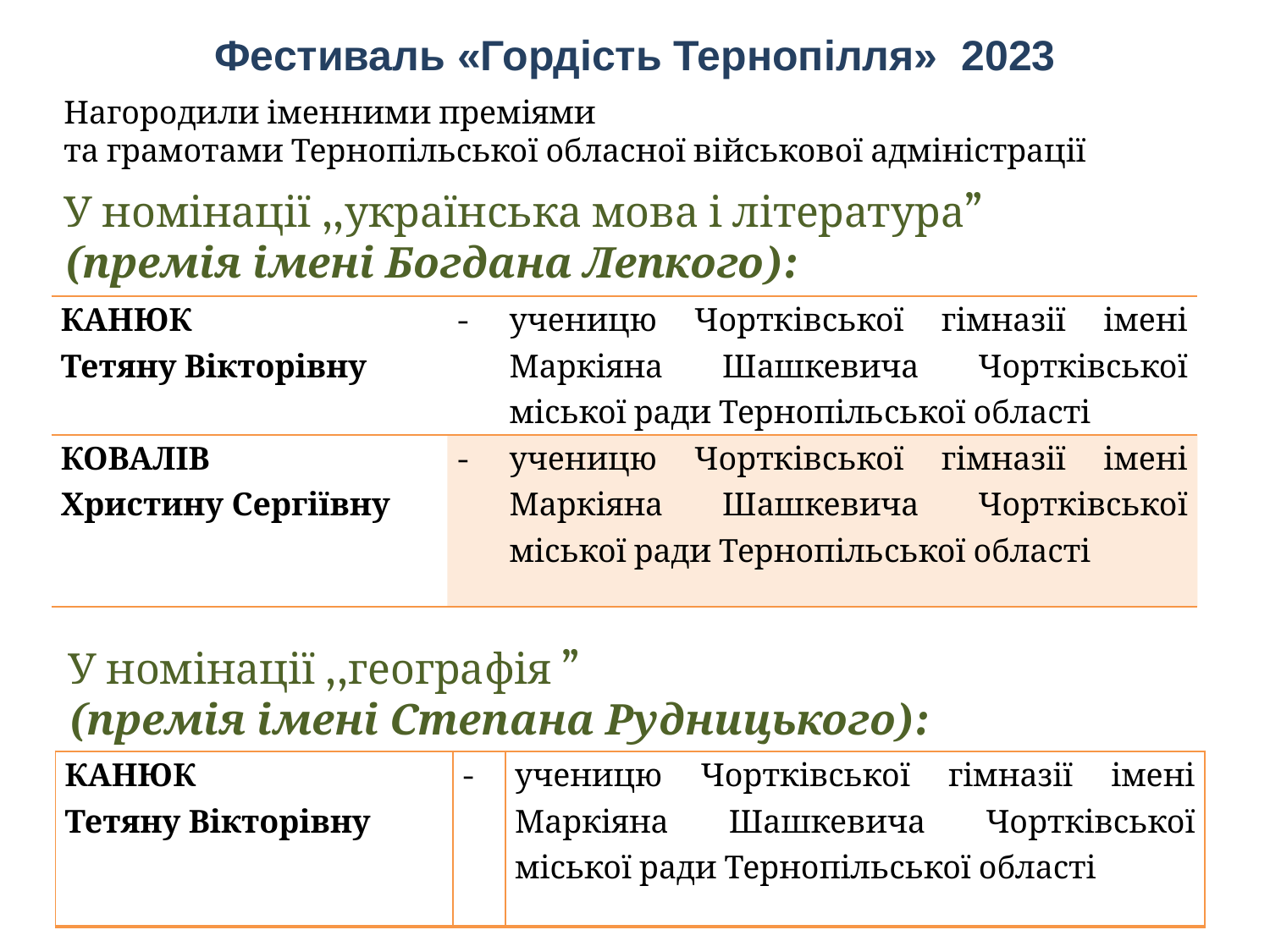

Фестиваль «Гордість Тернопілля»  2023
Нагородили іменними преміями
та грамотами Тернопільської обласної військової адміністрації
У номінації ,,українська мова і література” (премія імені Богдана Лепкого):

| КАНЮК Тетяну Вікторівну | - | ученицю Чортківської гімназії імені Маркіяна Шашкевича Чортківської міської ради Тернопільської області |
| --- | --- | --- |
| КОВАЛІВ Христину Сергіївну | - | ученицю Чортківської гімназії імені Маркіяна Шашкевича Чортківської міської ради Тернопільської області |
У номінації ,,географія ”
(премія імені Степана Рудницького):
| КАНЮК Тетяну Вікторівну | - | ученицю Чортківської гімназії імені Маркіяна Шашкевича Чортківської міської ради Тернопільської області |
| --- | --- | --- |